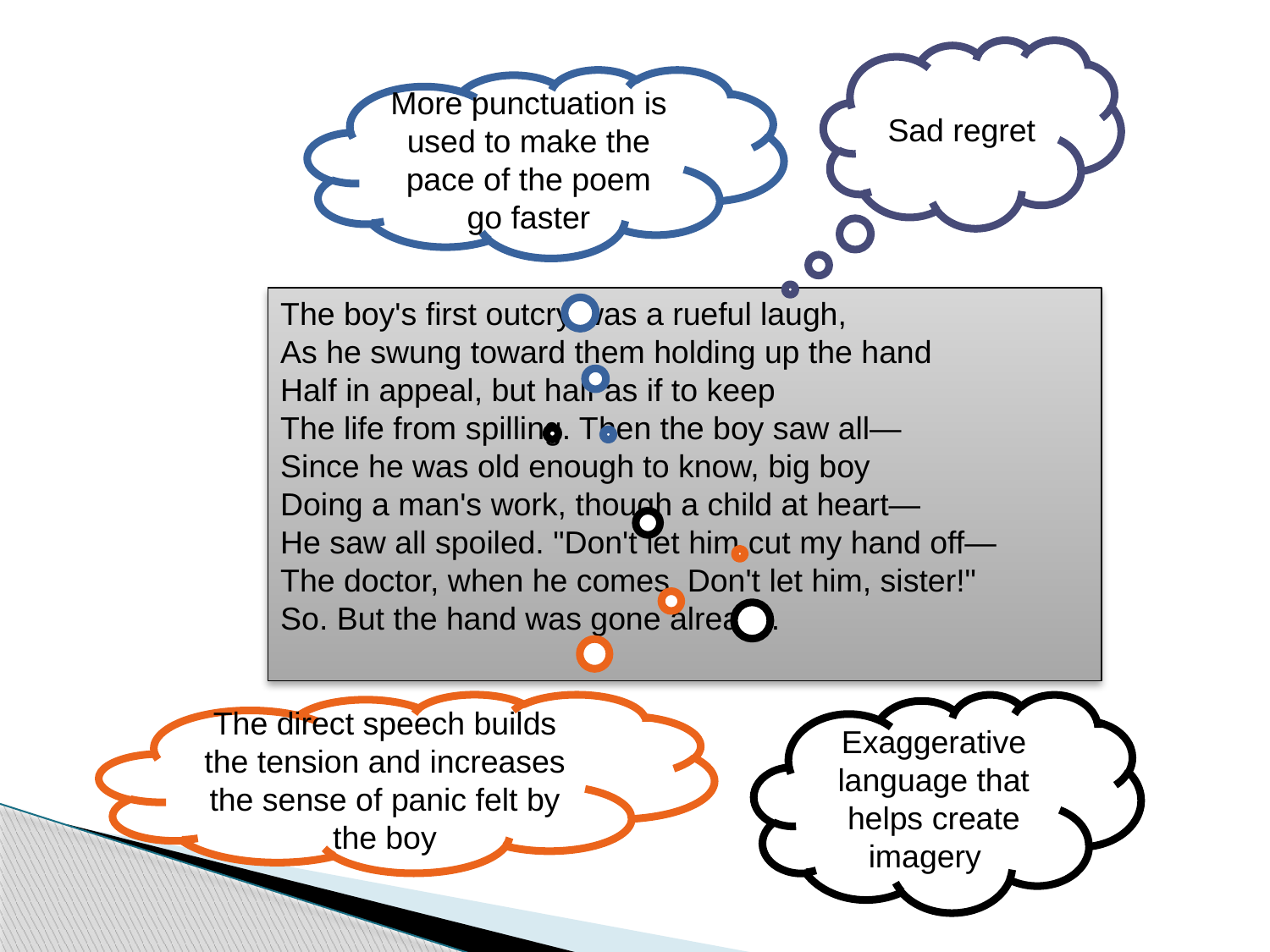

Sad regret
More punctuation is used to make the pace of the poem go faster
The boy's first outcry was a rueful laugh,
As he swung toward them holding up the hand
Half in appeal, but half as if to keep
The life from spilling. Then the boy saw all—
Since he was old enough to know, big boy
Doing a man's work, though a child at heart—
He saw all spoiled. "Don't let him cut my hand off—
The doctor, when he comes. Don't let him, sister!"
So. But the hand was gone already.

The direct speech builds the tension and increases the sense of panic felt by the boy
Exaggerative language that helps create imagery